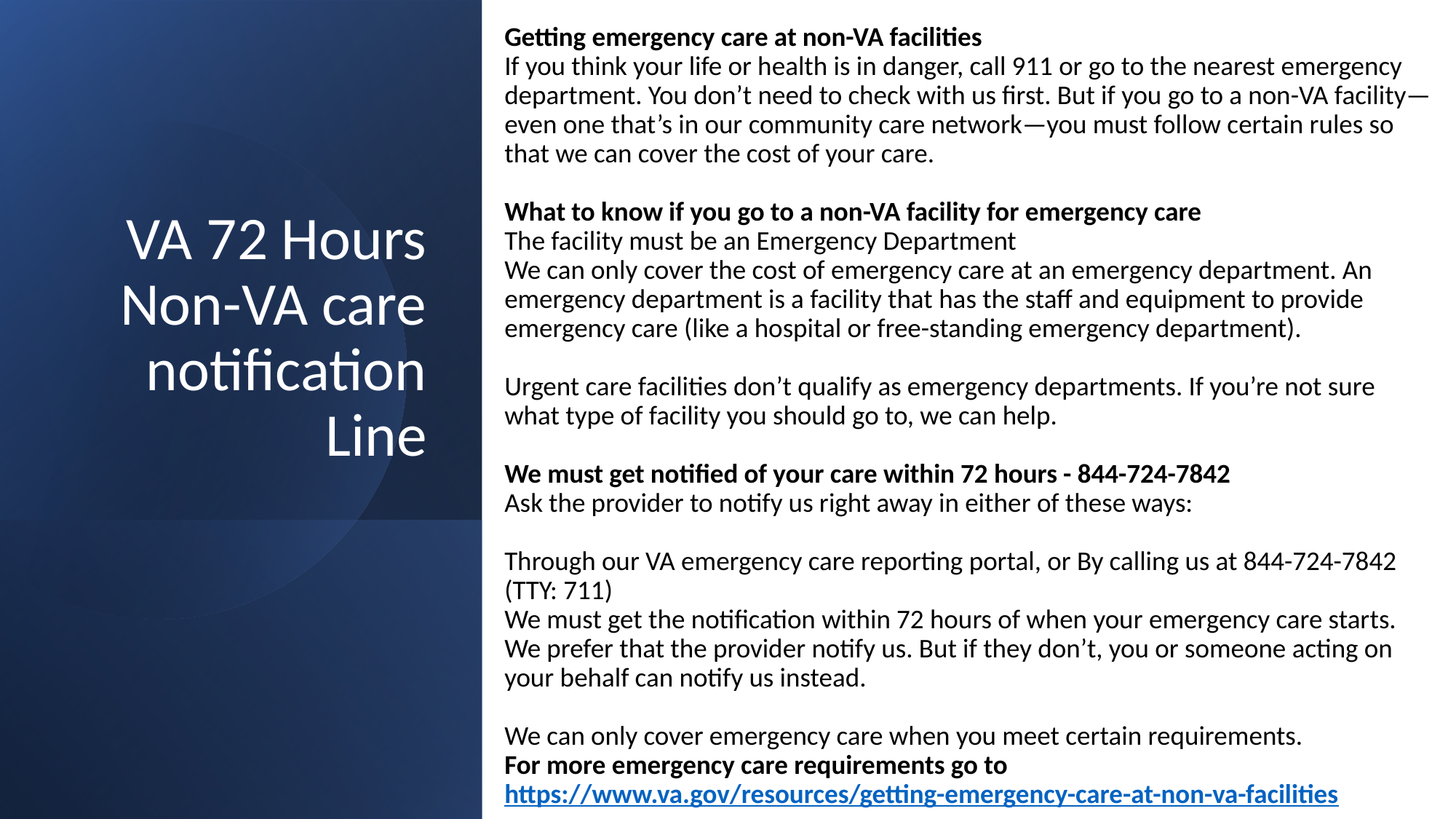

Getting emergency care at non-VA facilities
If you think your life or health is in danger, call 911 or go to the nearest emergency department. You don’t need to check with us first. But if you go to a non-VA facility—even one that’s in our community care network—you must follow certain rules so that we can cover the cost of your care.

What to know if you go to a non-VA facility for emergency care
The facility must be an Emergency Department
We can only cover the cost of emergency care at an emergency department. An emergency department is a facility that has the staff and equipment to provide emergency care (like a hospital or free-standing emergency department).

Urgent care facilities don’t qualify as emergency departments. If you’re not sure what type of facility you should go to, we can help.

We must get notified of your care within 72 hours - 844-724-7842
Ask the provider to notify us right away in either of these ways:

Through our VA emergency care reporting portal, or By calling us at 844-724-7842 (TTY: 711)
We must get the notification within 72 hours of when your emergency care starts. We prefer that the provider notify us. But if they don’t, you or someone acting on your behalf can notify us instead.

We can only cover emergency care when you meet certain requirements.
For more emergency care requirements go to https://www.va.gov/resources/getting-emergency-care-at-non-va-facilities

# VA 72 Hours Non-VA care notification Line